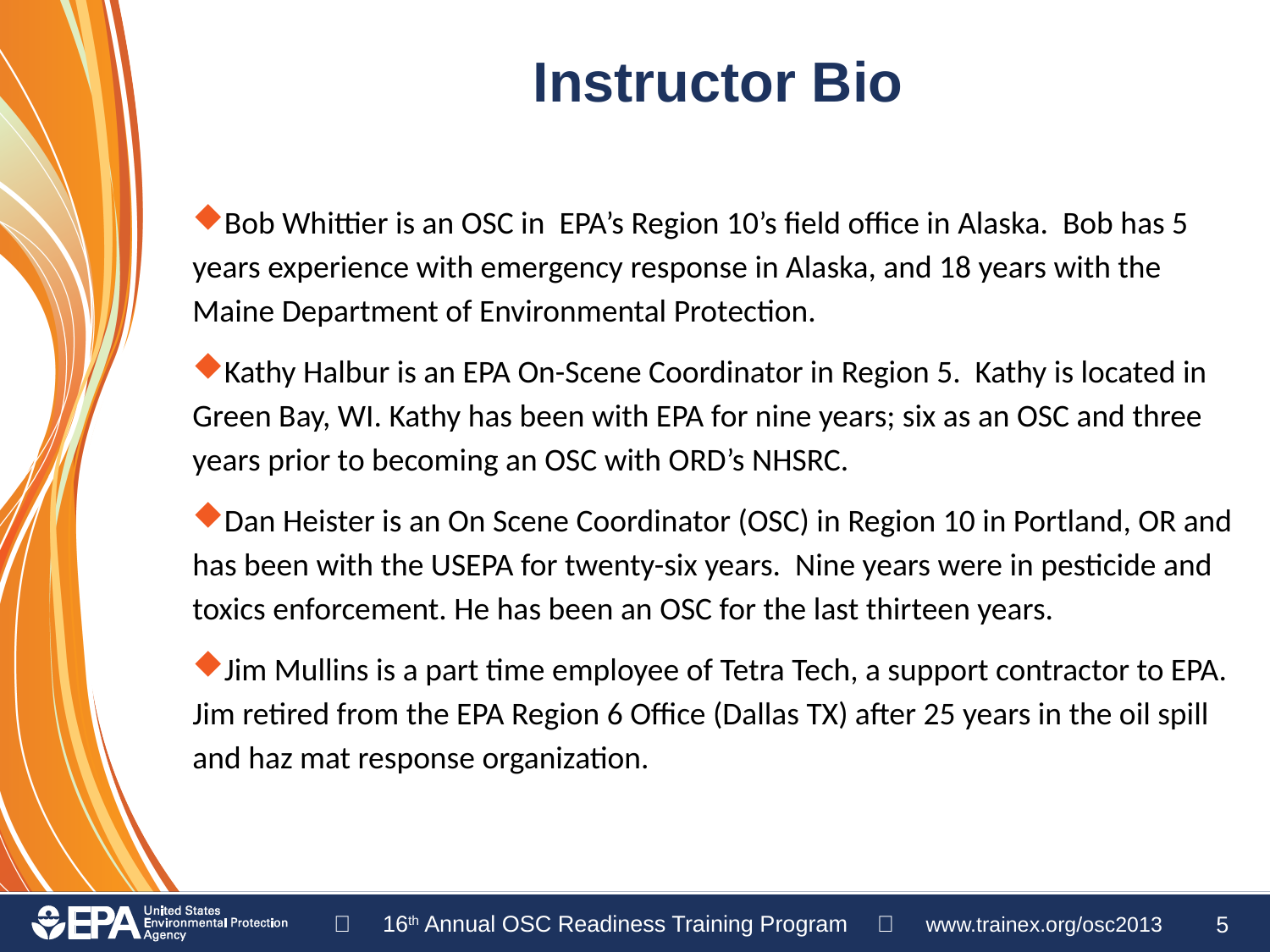

# Instructor Bio
Bob Whittier is an OSC in  EPA’s Region 10’s field office in Alaska.  Bob has 5 years experience with emergency response in Alaska, and 18 years with the Maine Department of Environmental Protection.
Kathy Halbur is an EPA On-Scene Coordinator in Region 5.  Kathy is located in Green Bay, WI. Kathy has been with EPA for nine years; six as an OSC and three years prior to becoming an OSC with ORD’s NHSRC.
Dan Heister is an On Scene Coordinator (OSC) in Region 10 in Portland, OR and has been with the USEPA for twenty-six years.  Nine years were in pesticide and toxics enforcement. He has been an OSC for the last thirteen years.
Jim Mullins is a part time employee of Tetra Tech, a support contractor to EPA.  Jim retired from the EPA Region 6 Office (Dallas TX) after 25 years in the oil spill and haz mat response organization.